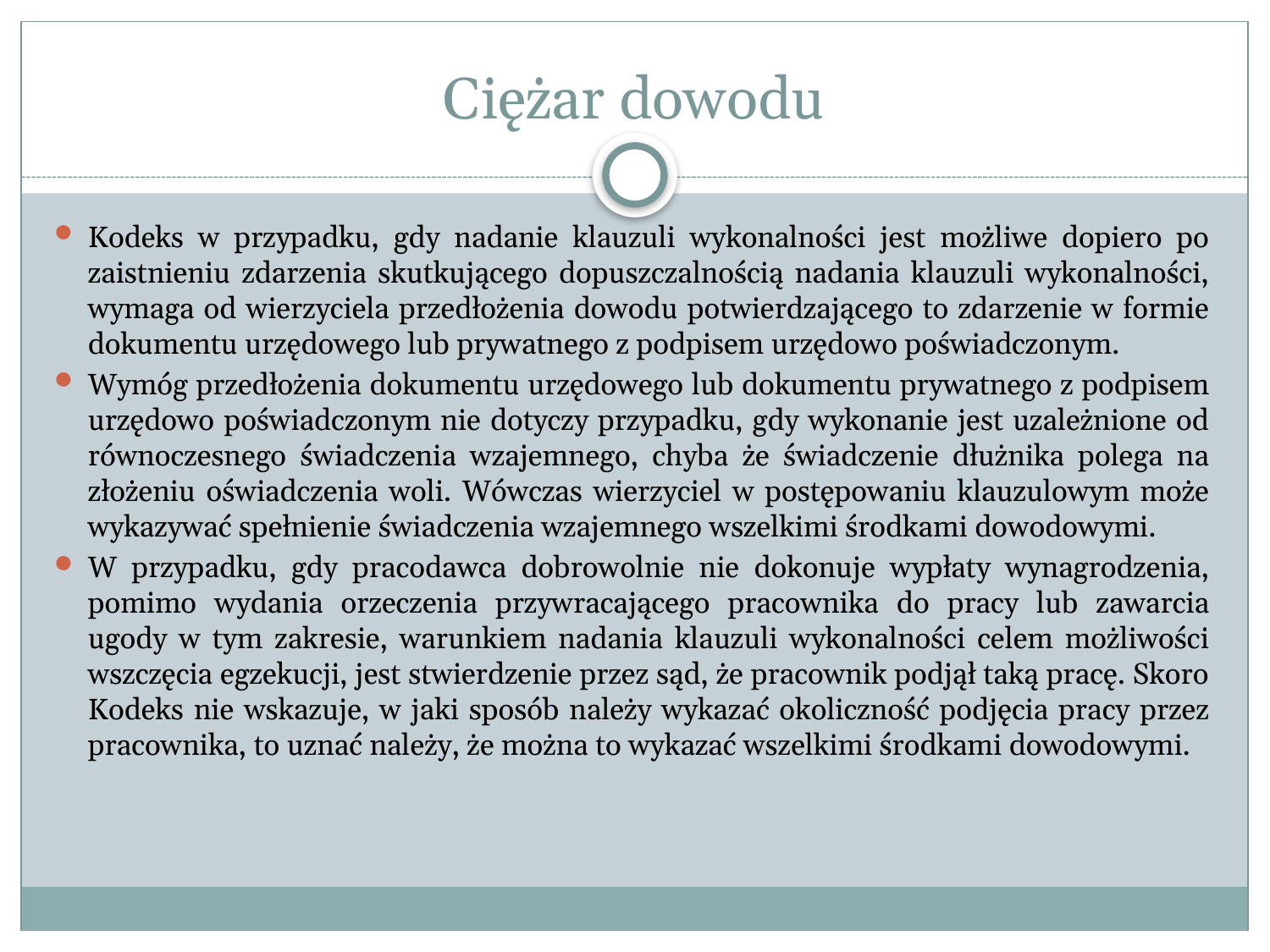

# Ciężar dowodu
Kodeks w przypadku, gdy nadanie klauzuli wykonalności jest możliwe dopiero po zaistnieniu zdarzenia skutkującego dopuszczalnością nadania klauzuli wykonalności, wymaga od wierzyciela przedłożenia dowodu potwierdzającego to zdarzenie w formie dokumentu urzędowego lub prywatnego z podpisem urzędowo poświadczonym.
Wymóg przedłożenia dokumentu urzędowego lub dokumentu prywatnego z podpisem urzędowo poświadczonym nie dotyczy przypadku, gdy wykonanie jest uzależnione od równoczesnego świadczenia wzajemnego, chyba że świadczenie dłużnika polega na złożeniu oświadczenia woli. Wówczas wierzyciel w postępowaniu klauzulowym może wykazywać spełnienie świadczenia wzajemnego wszelkimi środkami dowodowymi.
W przypadku, gdy pracodawca dobrowolnie nie dokonuje wypłaty wynagrodzenia, pomimo wydania orzeczenia przywracającego pracownika do pracy lub zawarcia ugody w tym zakresie, warunkiem nadania klauzuli wykonalności celem możliwości wszczęcia egzekucji, jest stwierdzenie przez sąd, że pracownik podjął taką pracę. Skoro Kodeks nie wskazuje, w jaki sposób należy wykazać okoliczność podjęcia pracy przez pracownika, to uznać należy, że można to wykazać wszelkimi środkami dowodowymi.